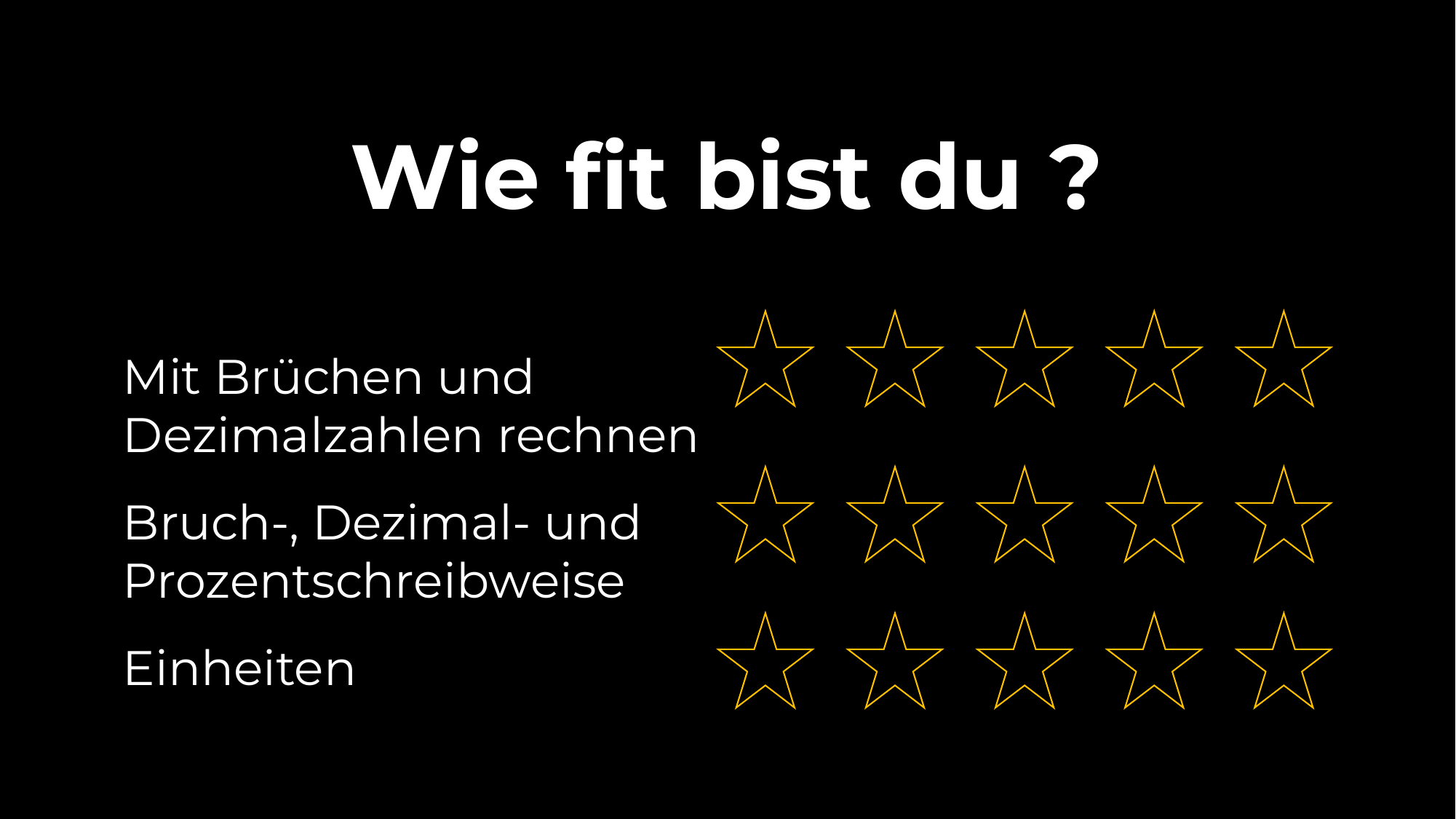

Wie fit bist du ?

Mit Brüchen und
Dezimalzahlen rechnen
Bruch-, Dezimal- und
Prozentschreibweise
Einheiten